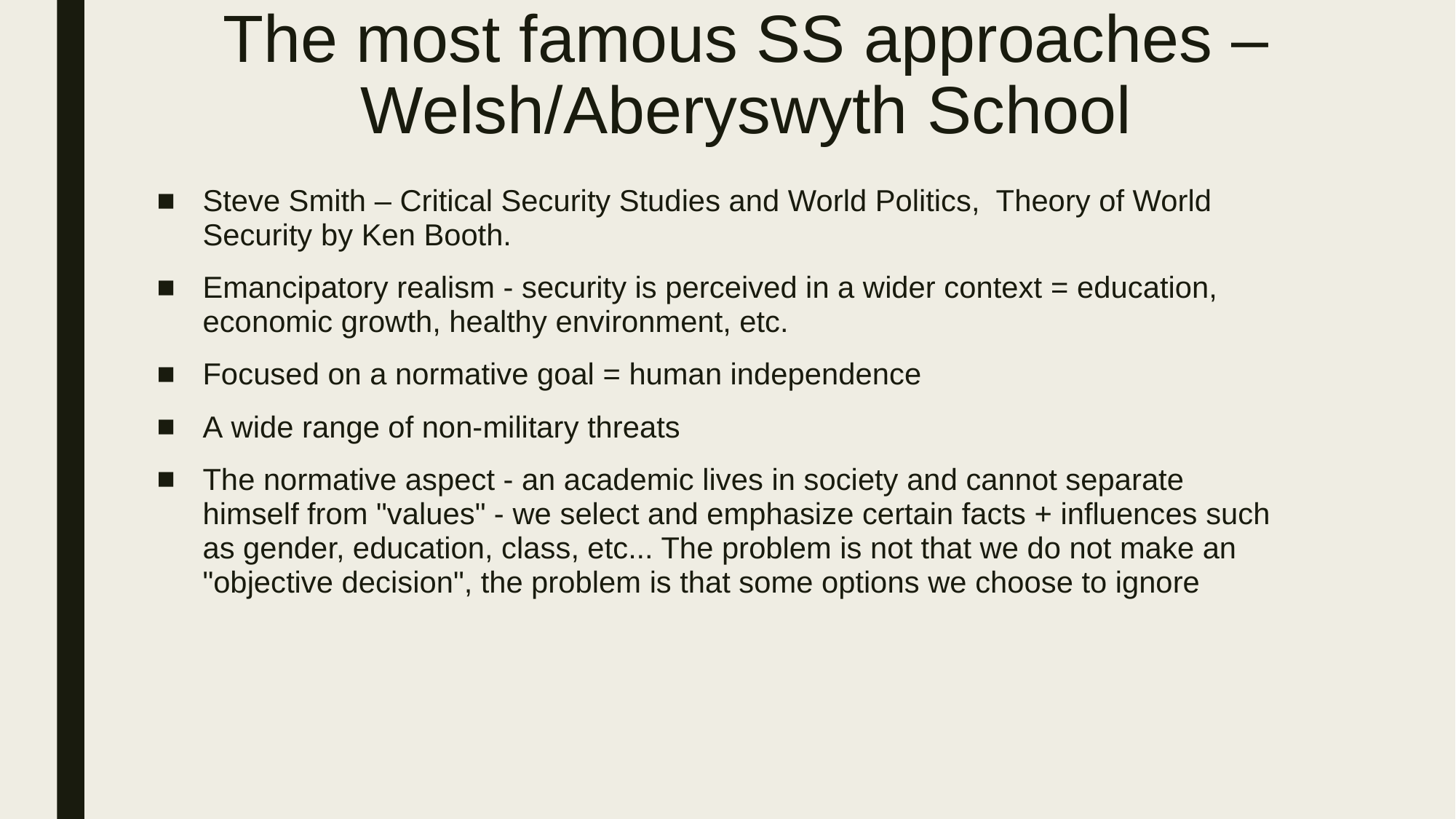

# The most famous SS approaches – Welsh/Aberyswyth School
Steve Smith – Critical Security Studies and World Politics,  Theory of World Security by Ken Booth.
Emancipatory realism - security is perceived in a wider context = education, economic growth, healthy environment, etc.
Focused on a normative goal = human independence
A wide range of non-military threats
The normative aspect - an academic lives in society and cannot separate himself from "values" - we select and emphasize certain facts + influences such as gender, education, class, etc... The problem is not that we do not make an "objective decision", the problem is that some options we choose to ignore